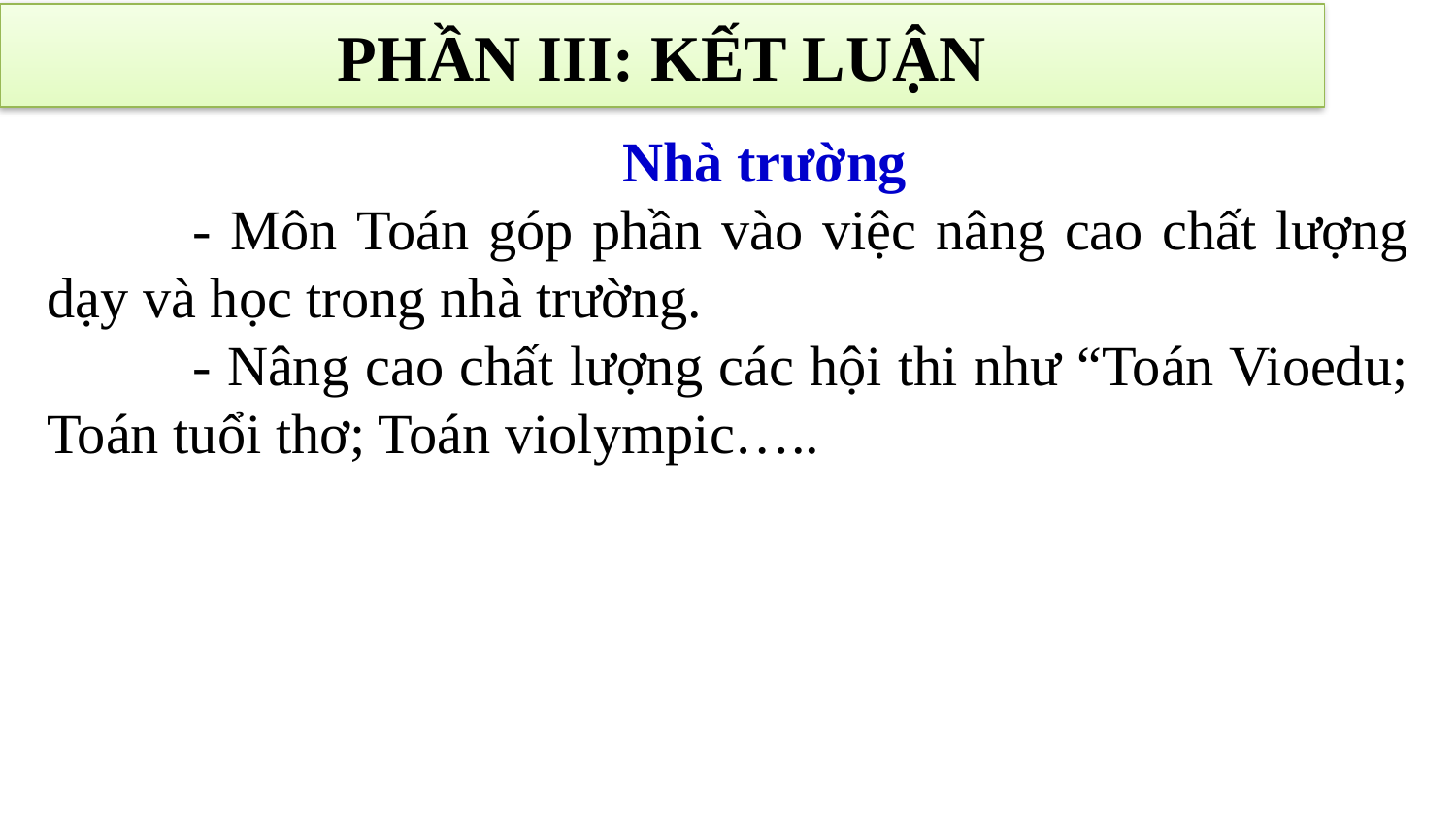

# PHẦN III: KẾT LUẬN

Nhà trường
	- Môn Toán góp phần vào việc nâng cao chất lượng dạy và học trong nhà trường.
	- Nâng cao chất lượng các hội thi như “Toán Vioedu; Toán tuổi thơ; Toán violympic…..